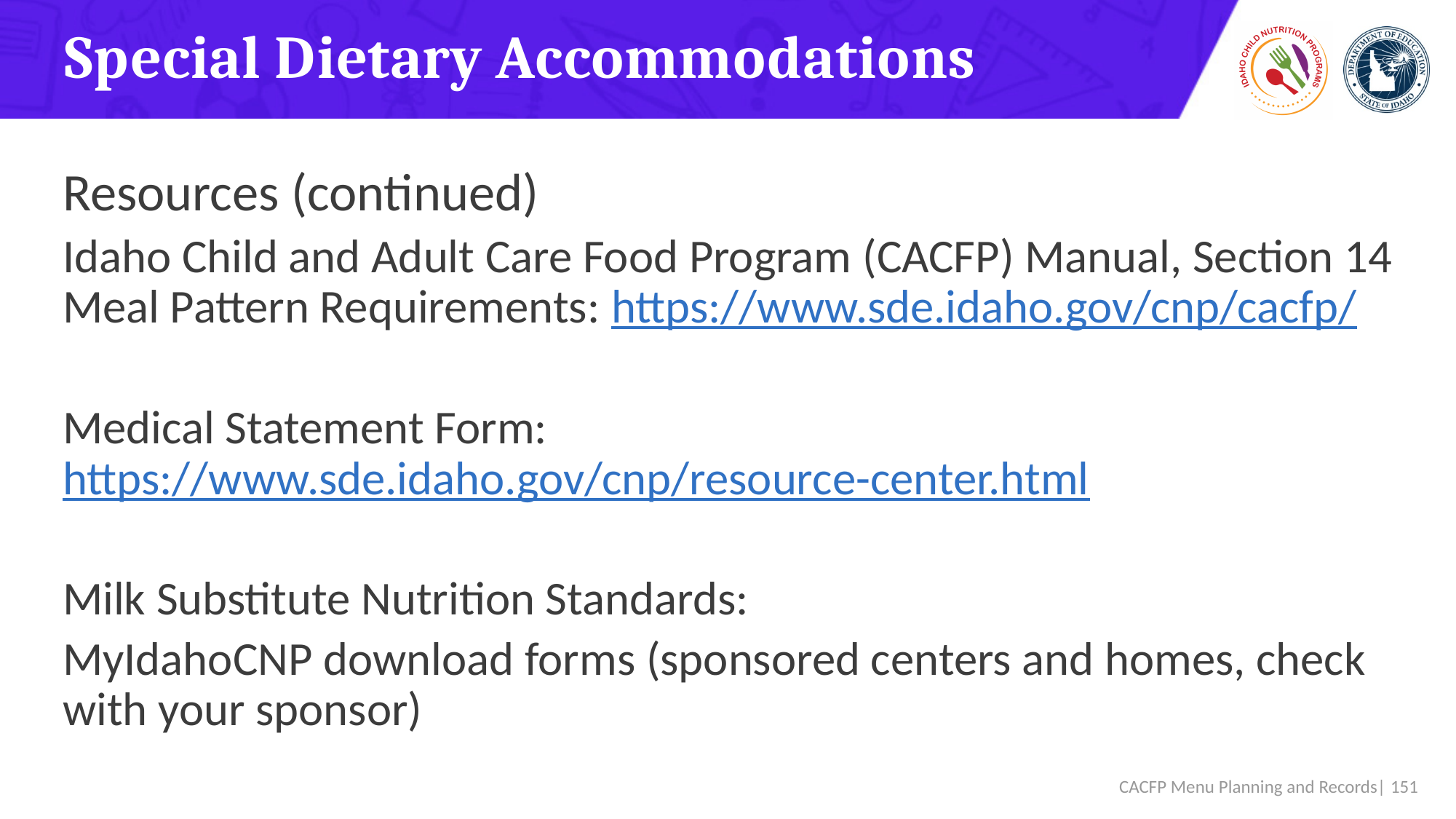

# Special Dietary Accommodations
Resources (continued)
Idaho Child and Adult Care Food Program (CACFP) Manual, Section 14 Meal Pattern Requirements: https://www.sde.idaho.gov/cnp/cacfp/

Medical Statement Form: https://www.sde.idaho.gov/cnp/resource-center.html

Milk Substitute Nutrition Standards:
MyIdahoCNP download forms (sponsored centers and homes, check with your sponsor)
 CACFP Menu Planning and Records| 151